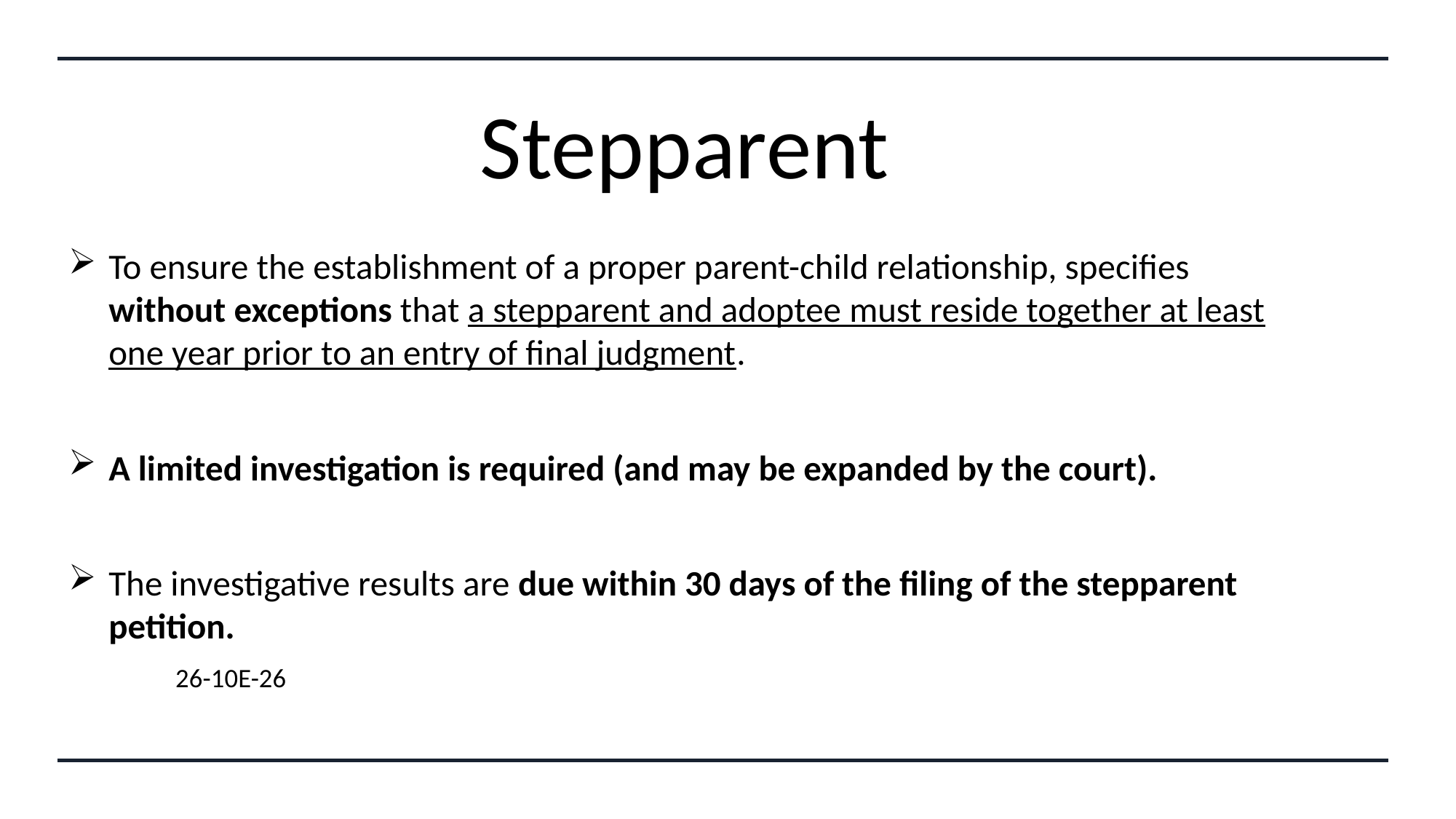

# Stepparent
To ensure the establishment of a proper parent-child relationship, specifies without exceptions that a stepparent and adoptee must reside together at least one year prior to an entry of final judgment.

A limited investigation is required (and may be expanded by the court).

The investigative results are due within 30 days of the filing of the stepparent petition.
										26-10E-26